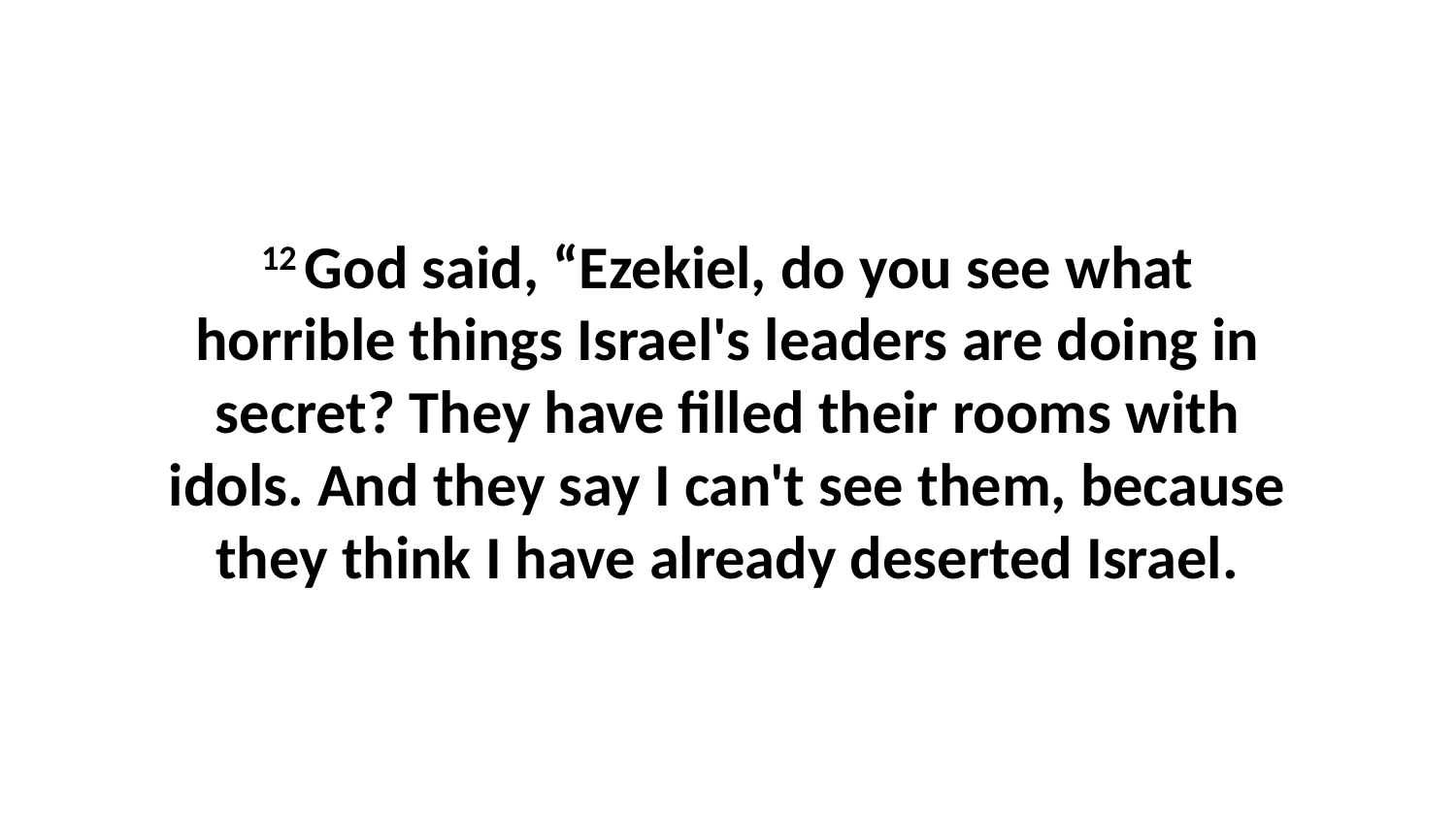

12 God said, “Ezekiel, do you see what horrible things Israel's leaders are doing in secret? They have filled their rooms with idols. And they say I can't see them, because they think I have already deserted Israel.